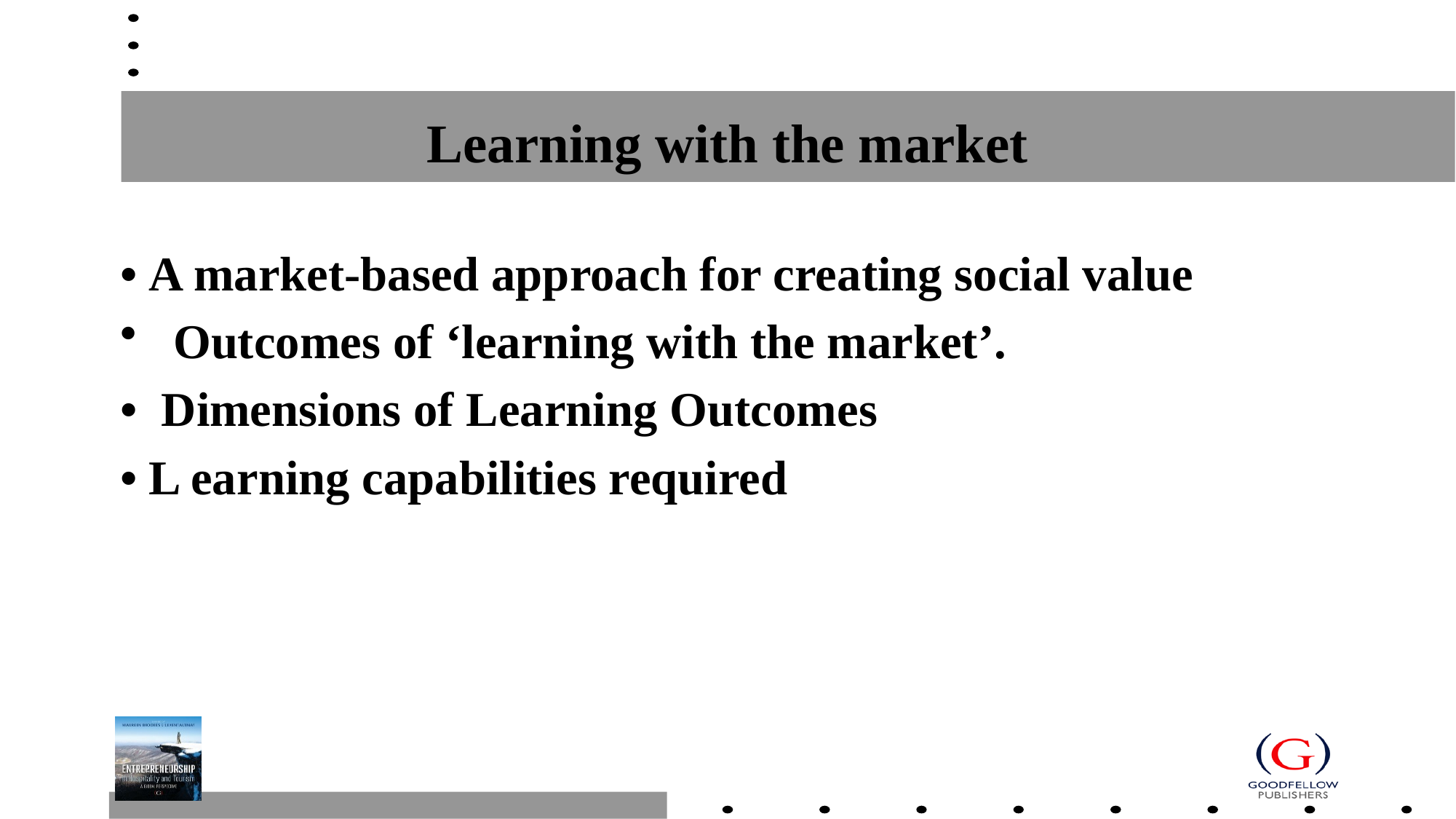

# Learning with the market
• A market-based approach for creating social value
 Outcomes of ‘learning with the market’.
•  Dimensions of Learning Outcomes
• L earning capabilities required